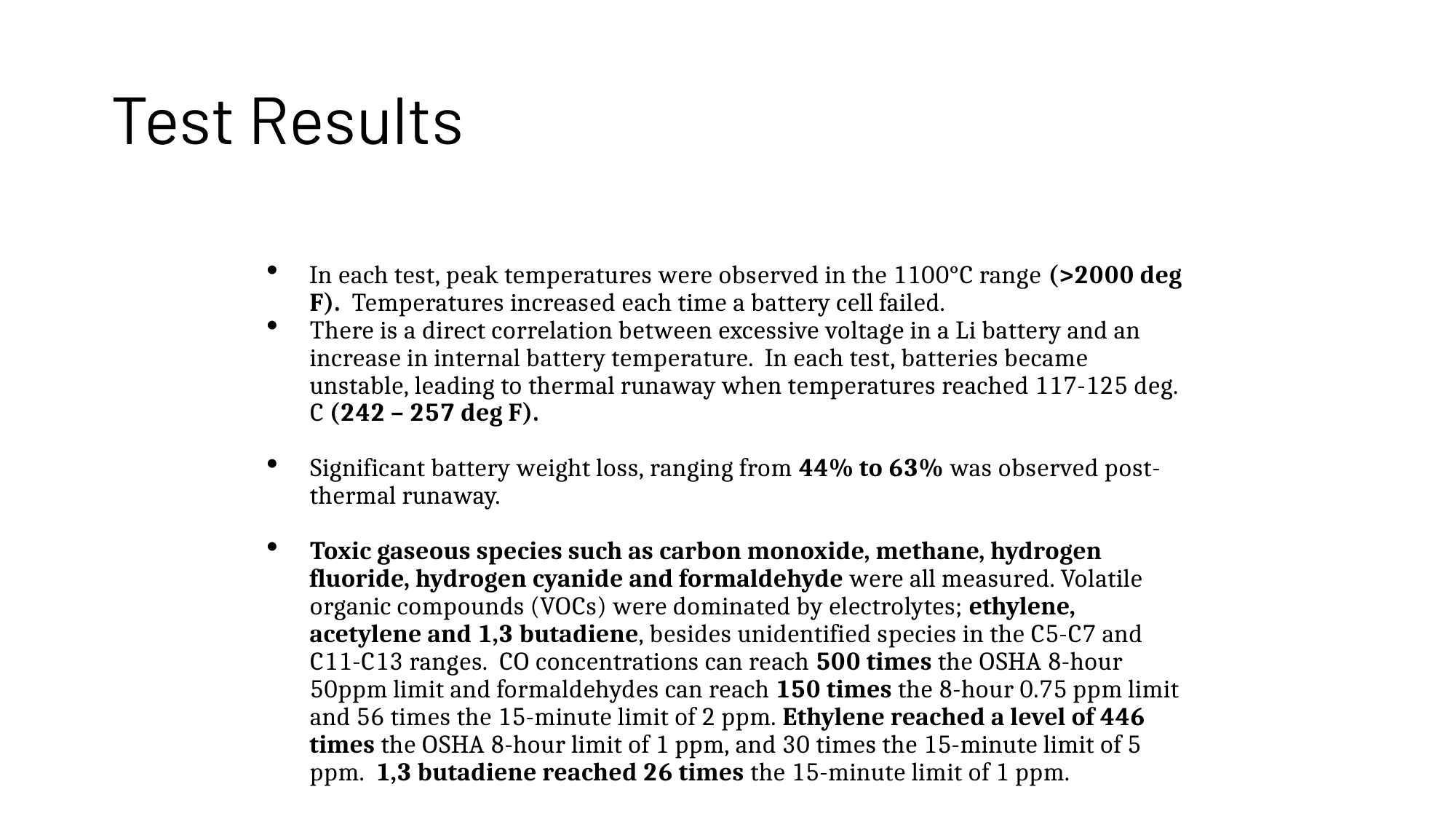

# Test Results
In each test, peak temperatures were observed in the 1100°C range (>2000 deg F).  Temperatures increased each time a battery cell failed.
There is a direct correlation between excessive voltage in a Li battery and an increase in internal battery temperature.  In each test, batteries became unstable, leading to thermal runaway when temperatures reached 117-125 deg. C (242 – 257 deg F).

Significant battery weight loss, ranging from 44% to 63% was observed post-thermal runaway.

Toxic gaseous species such as carbon monoxide, methane, hydrogen fluoride, hydrogen cyanide and formaldehyde were all measured. Volatile organic compounds (VOCs) were dominated by electrolytes; ethylene, acetylene and 1,3 butadiene, besides unidentified species in the C5-C7 and C11-C13 ranges.  CO concentrations can reach 500 times the OSHA 8-hour 50ppm limit and formaldehydes can reach 150 times the 8-hour 0.75 ppm limit and 56 times the 15-minute limit of 2 ppm. Ethylene reached a level of 446 times the OSHA 8-hour limit of 1 ppm, and 30 times the 15-minute limit of 5 ppm.  1,3 butadiene reached 26 times the 15-minute limit of 1 ppm.